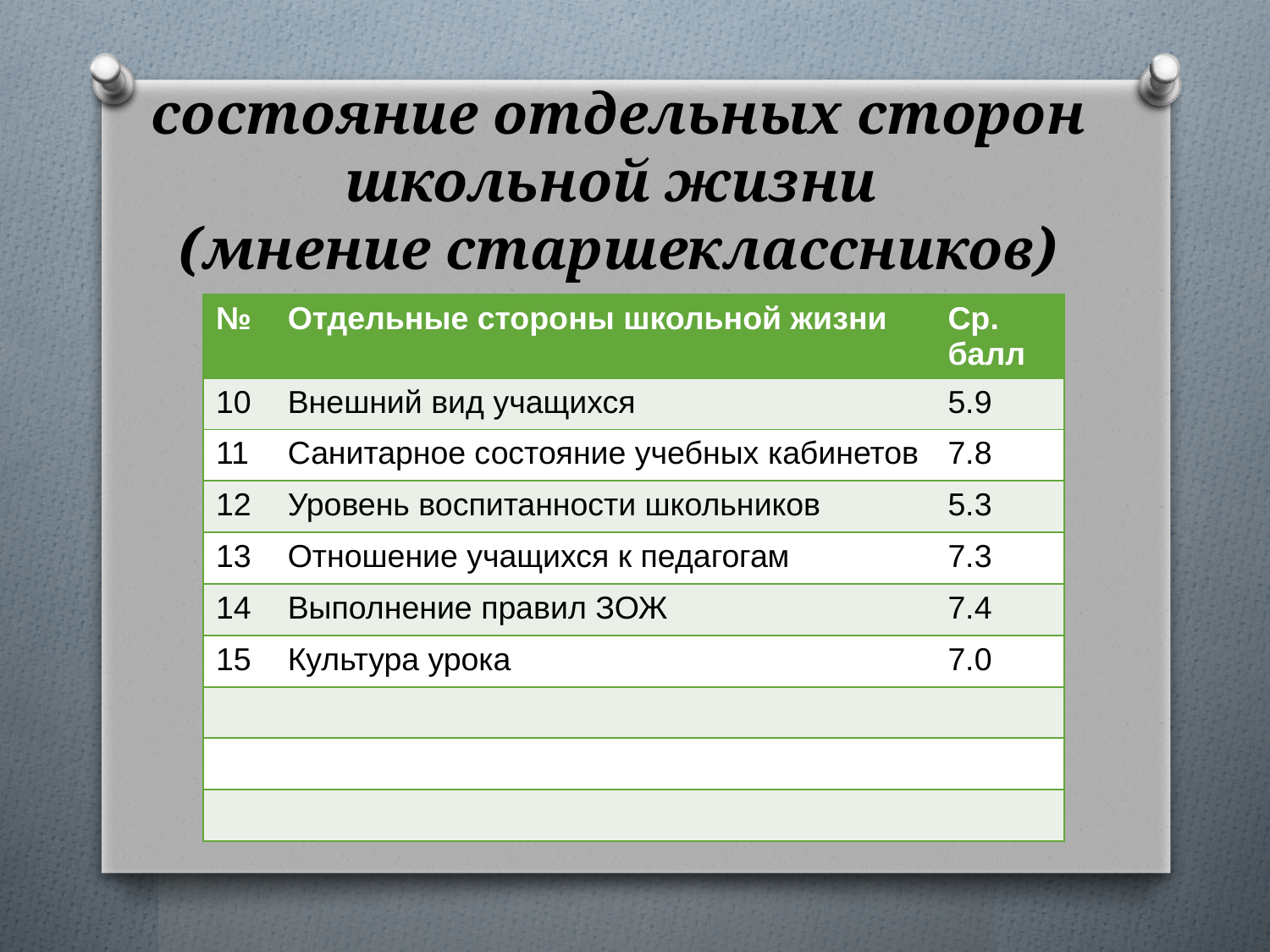

# состояние отдельных сторон школьной жизни (мнение старшеклассников)
| № | Отдельные стороны школьной жизни | Ср. балл |
| --- | --- | --- |
| 10 | Внешний вид учащихся | 5.9 |
| 11 | Санитарное состояние учебных кабинетов | 7.8 |
| 12 | Уровень воспитанности школьников | 5.3 |
| 13 | Отношение учащихся к педагогам | 7.3 |
| 14 | Выполнение правил ЗОЖ | 7.4 |
| 15 | Культура урока | 7.0 |
|  |  |  |
|  |  |  |
|  |  |  |